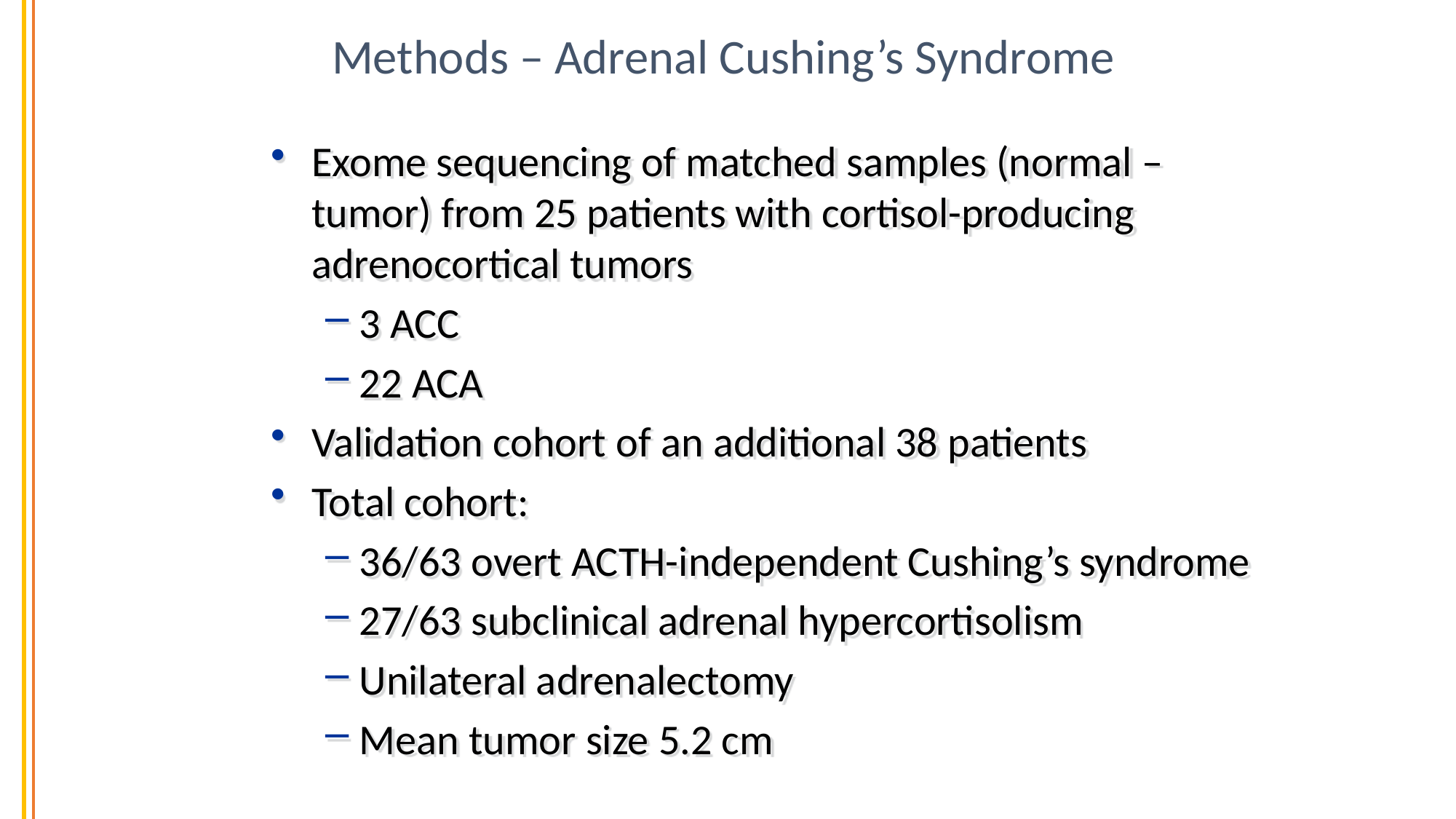

Methods – Adrenal Cushing’s Syndrome
Exome sequencing of matched samples (normal – tumor) from 25 patients with cortisol-producing adrenocortical tumors
3 ACC
22 ACA
Validation cohort of an additional 38 patients
Total cohort:
36/63 overt ACTH-independent Cushing’s syndrome
27/63 subclinical adrenal hypercortisolism
Unilateral adrenalectomy
Mean tumor size 5.2 cm